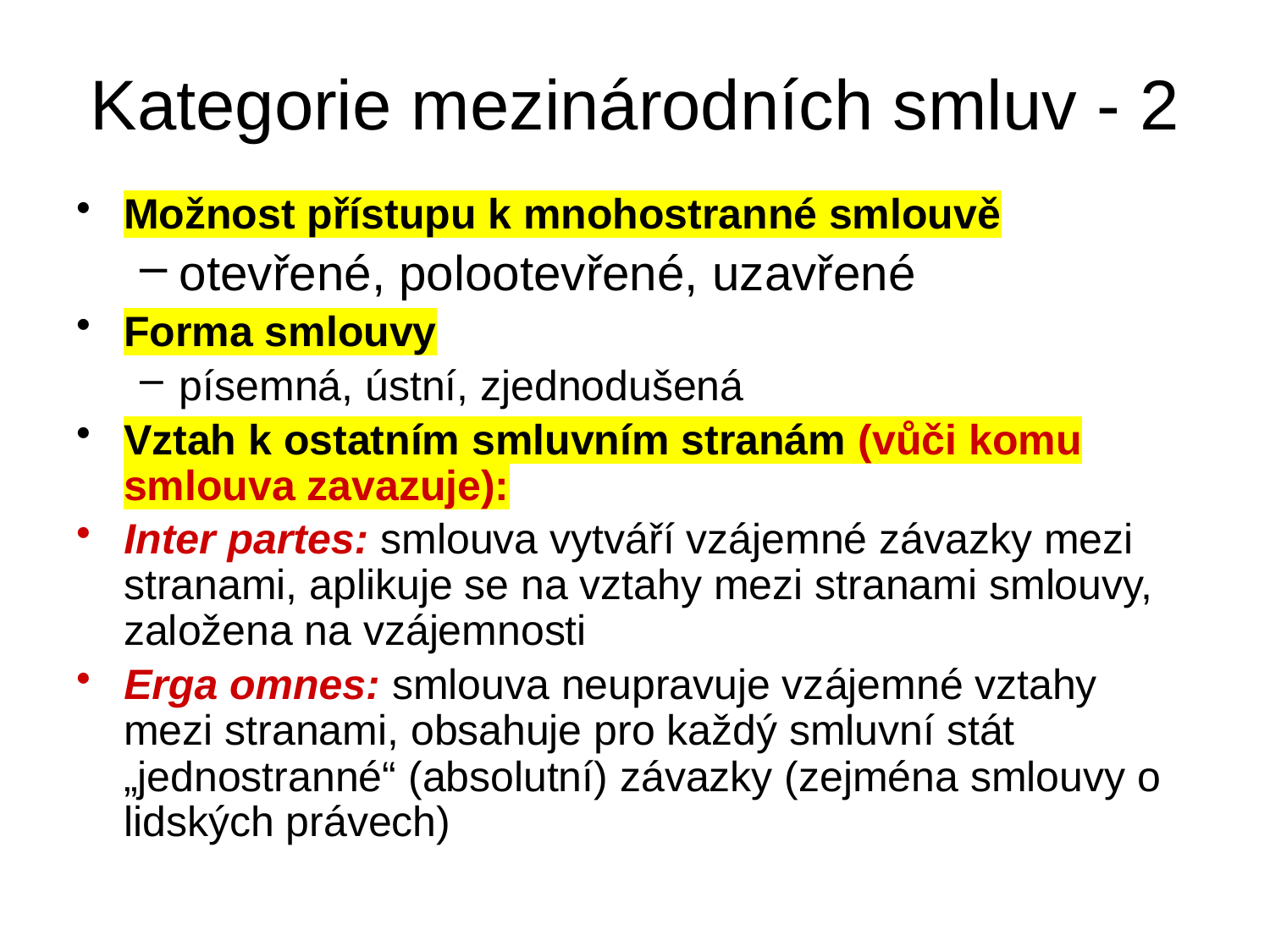

# Kategorie mezinárodních smluv - 2
Možnost přístupu k mnohostranné smlouvě
otevřené, polootevřené, uzavřené
Forma smlouvy
písemná, ústní, zjednodušená
Vztah k ostatním smluvním stranám (vůči komu smlouva zavazuje):
Inter partes: smlouva vytváří vzájemné závazky mezi stranami, aplikuje se na vztahy mezi stranami smlouvy, založena na vzájemnosti
Erga omnes: smlouva neupravuje vzájemné vztahy mezi stranami, obsahuje pro každý smluvní stát „jednostranné“ (absolutní) závazky (zejména smlouvy o lidských právech)